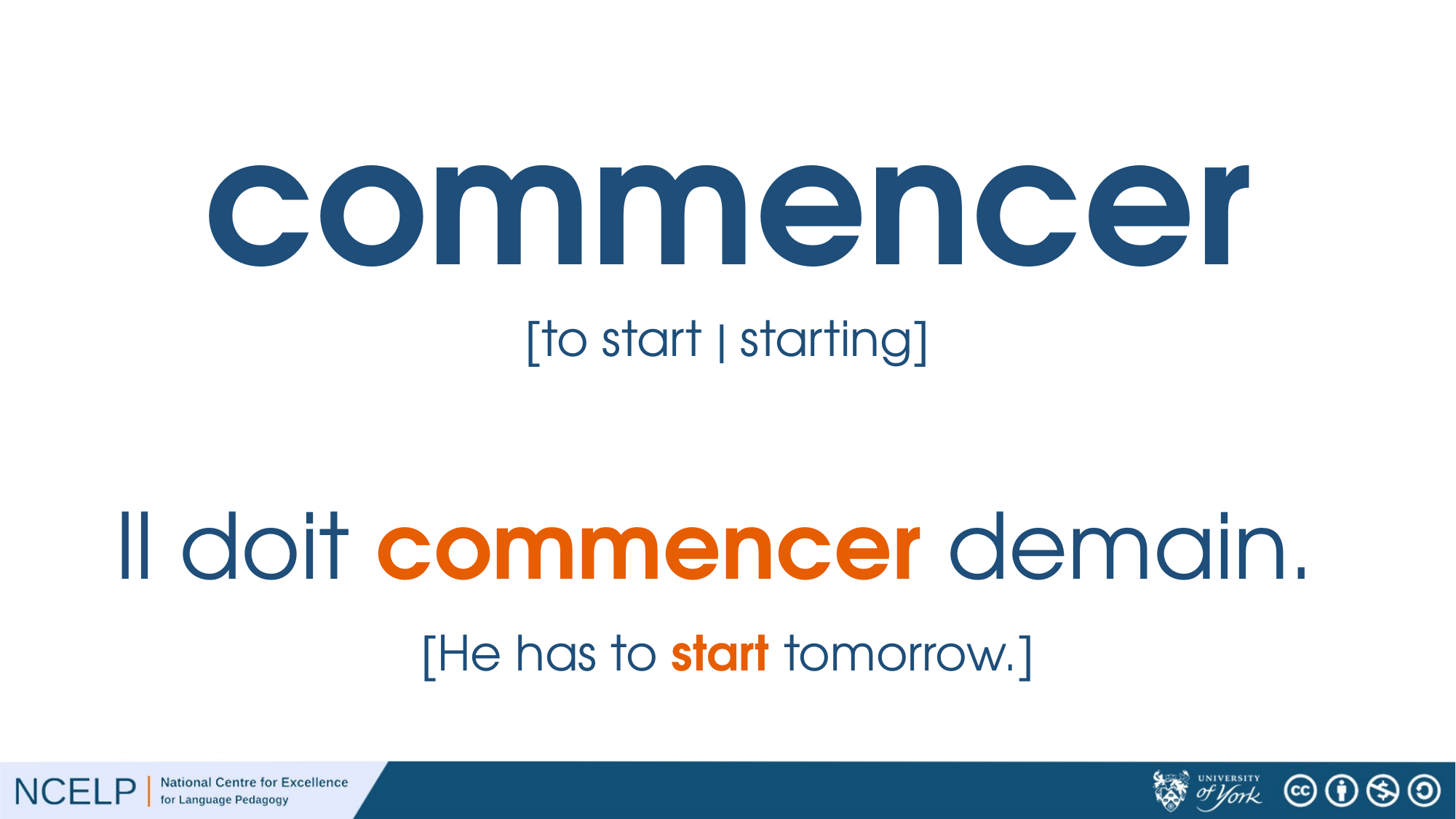

# commencer
[to start | starting]
Il doit commencer demain.
[He has to start tomorrow.]